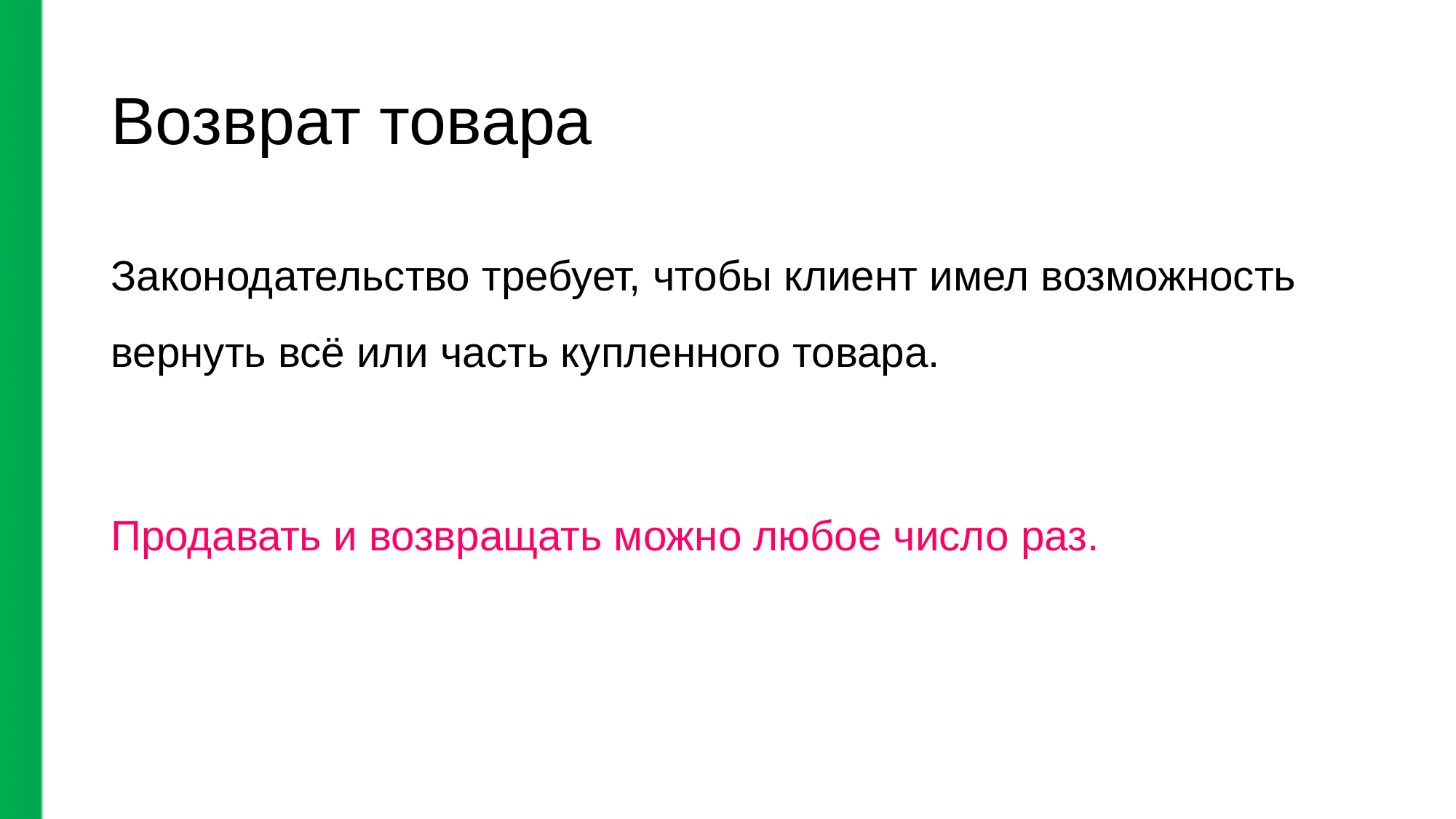

# Возврат товара
Законодательство требует, чтобы клиент имел возможность вернуть всё или часть купленного товара.

Продавать и возвращать можно любое число раз.